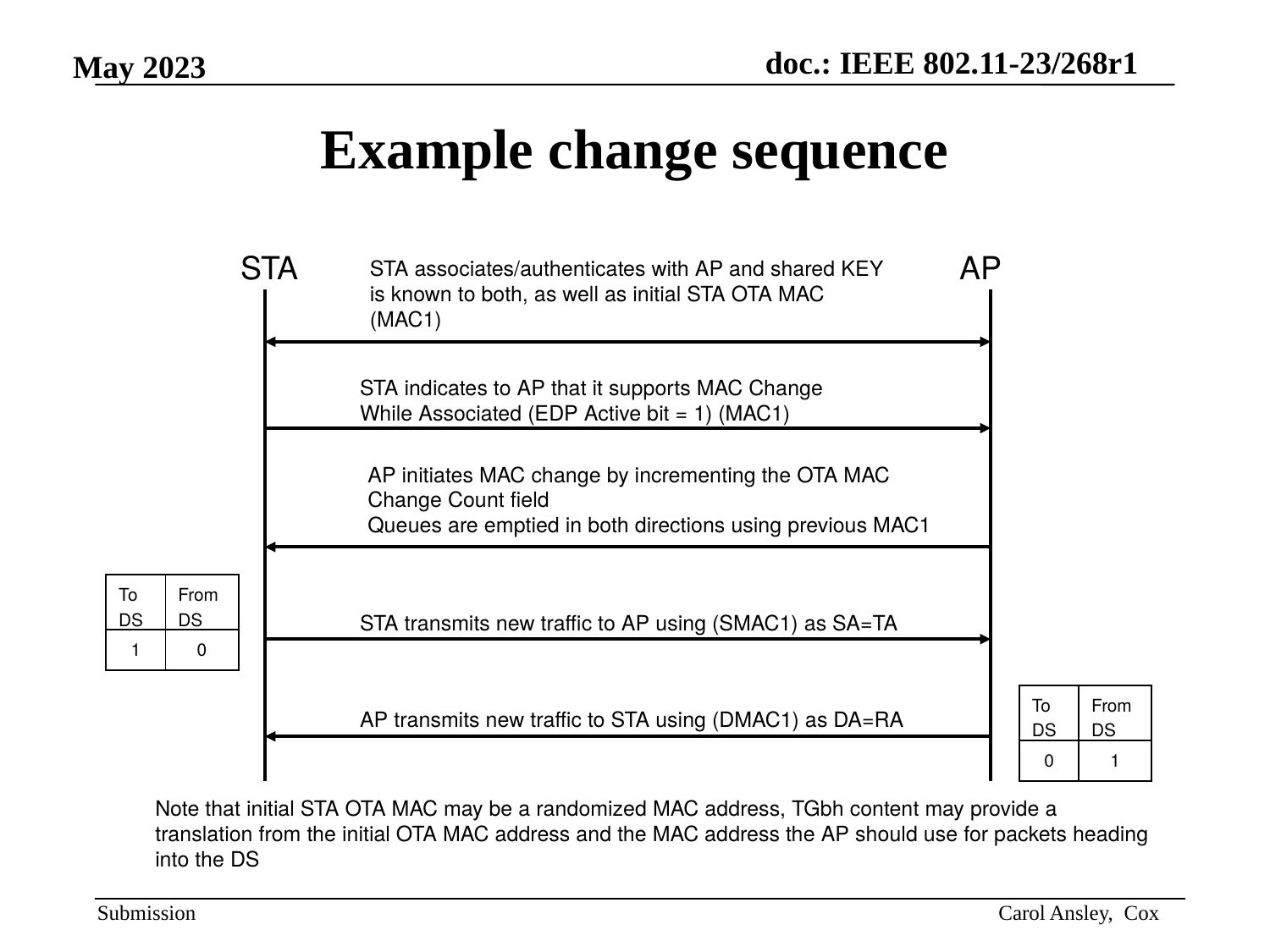

Example change sequence
STA
AP
STA associates/authenticates with AP and shared KEY is known to both, as well as initial STA OTA MAC (MAC1)
STA indicates to AP that it supports MAC Change While Associated (EDP Active bit = 1) (MAC1)
AP initiates MAC change by incrementing the OTA MAC Change Count field
Queues are emptied in both directions using previous MAC1
| To DS | From DS |
| --- | --- |
| 1 | 0 |
STA transmits new traffic to AP using (SMAC1) as SA=TA
| To DS | From DS |
| --- | --- |
| 0 | 1 |
AP transmits new traffic to STA using (DMAC1) as DA=RA
Note that initial STA OTA MAC may be a randomized MAC address, TGbh content may provide a translation from the initial OTA MAC address and the MAC address the AP should use for packets heading into the DS